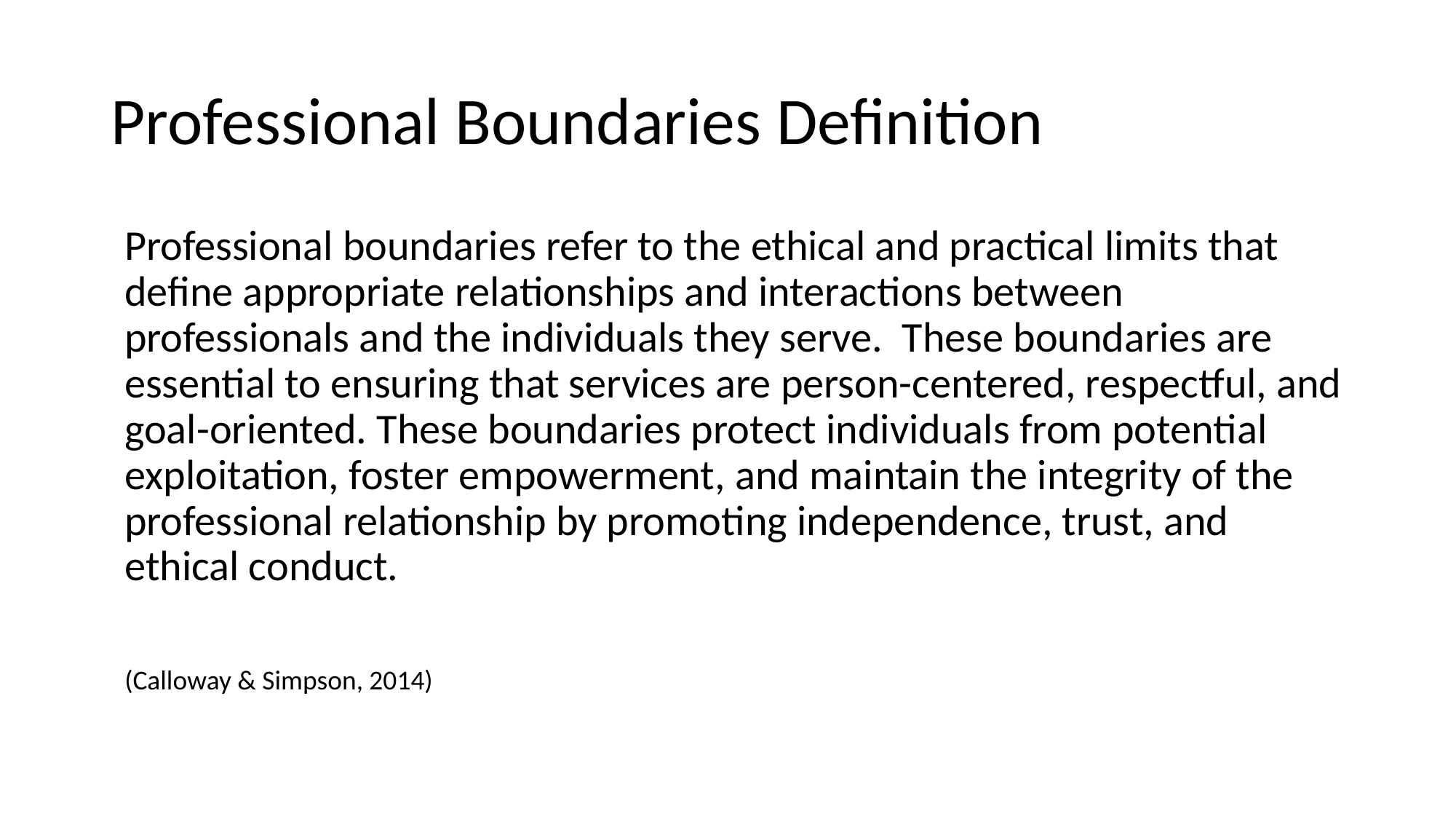

# Professional Boundaries Definition
Professional boundaries refer to the ethical and practical limits that define appropriate relationships and interactions between professionals and the individuals they serve.  These boundaries are essential to ensuring that services are person-centered, respectful, and goal-oriented. These boundaries protect individuals from potential exploitation, foster empowerment, and maintain the integrity of the professional relationship by promoting independence, trust, and ethical conduct.

(Calloway & Simpson, 2014)